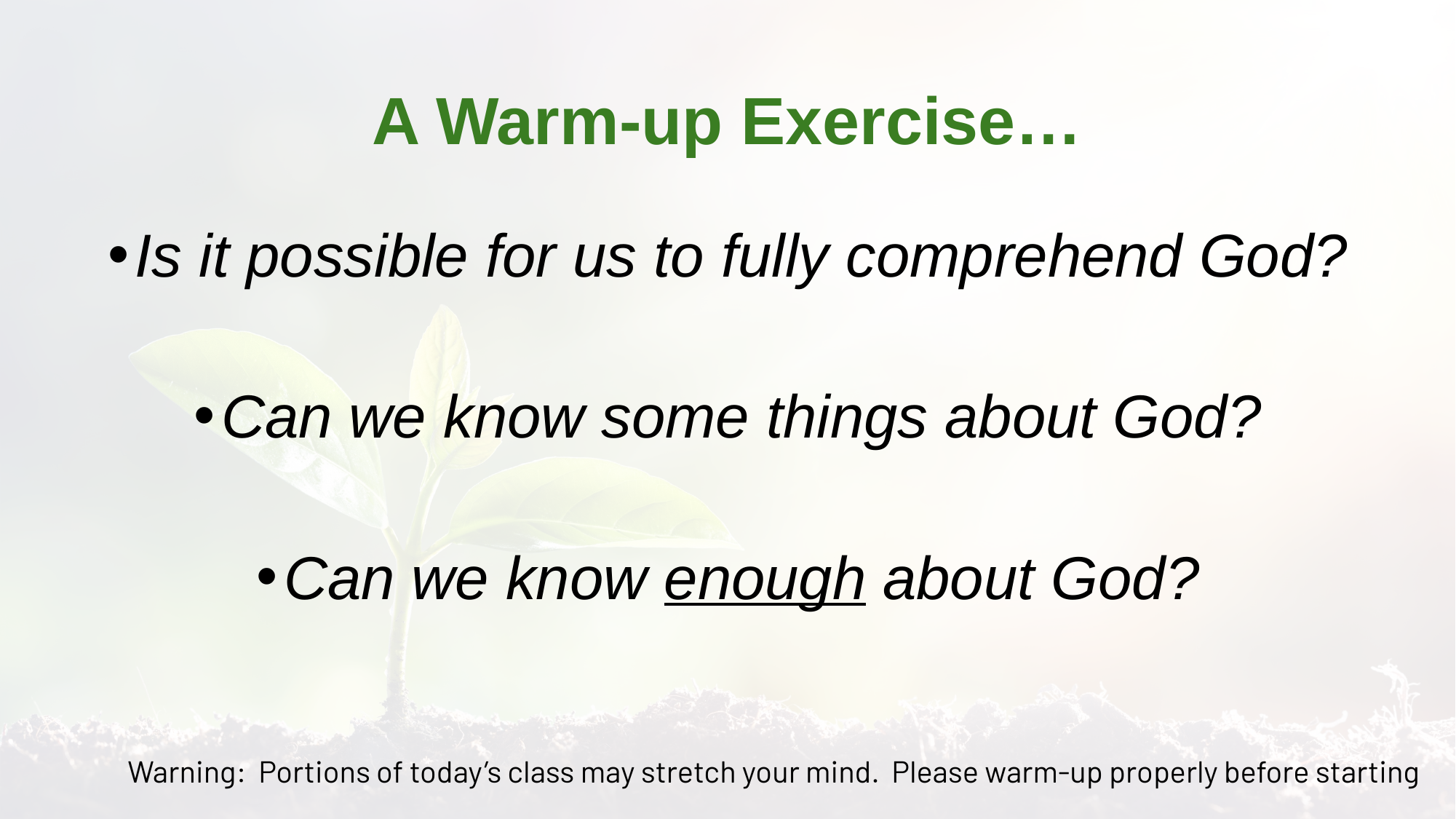

# A Warm-up Exercise…
Is it possible for us to fully comprehend God?

Can we know some things about God?

Can we know enough about God?
Warning:  Portions of today’s class may stretch your mind.  Please warm-up properly before starting